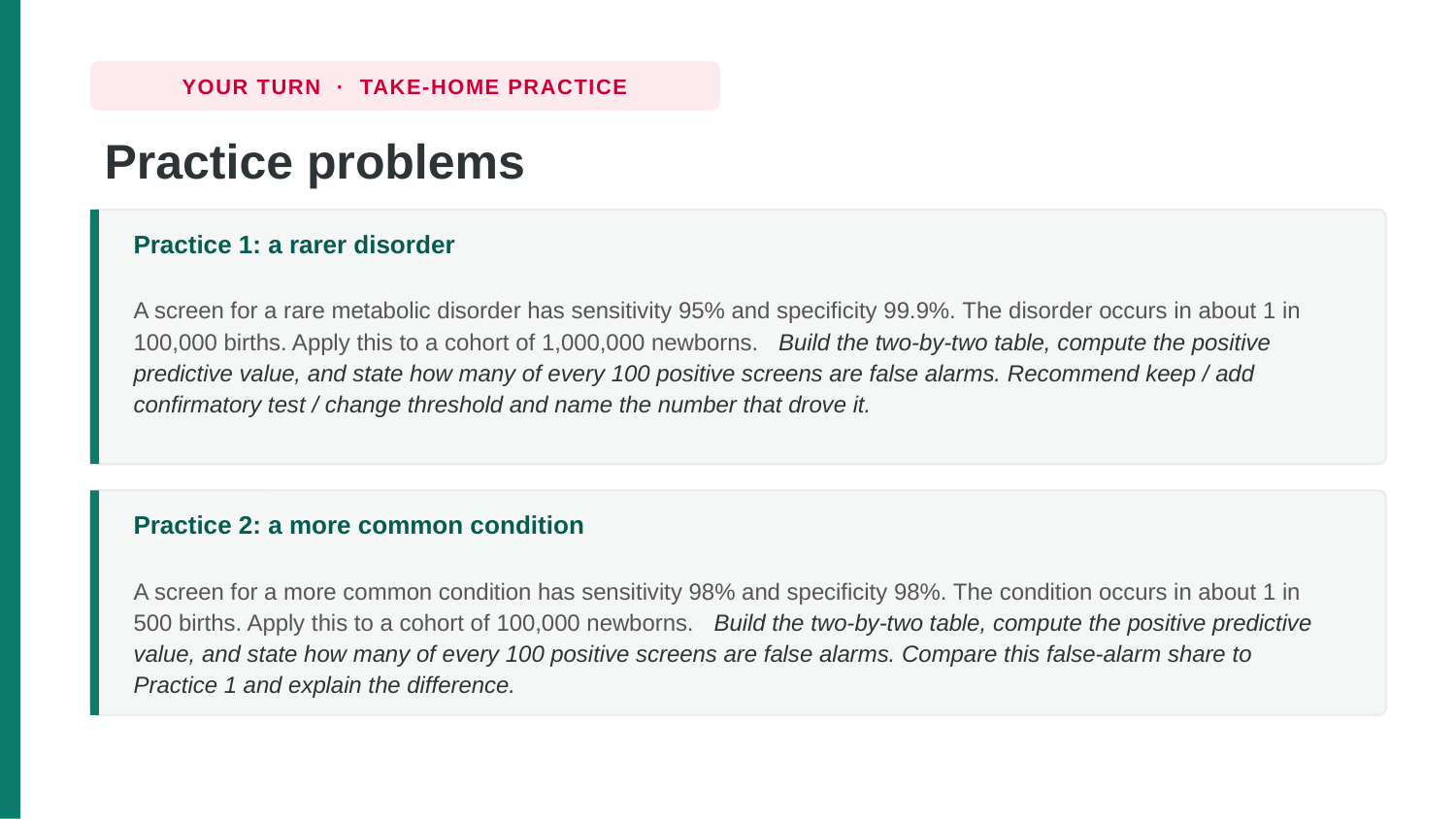

YOUR TURN  ·  TAKE-HOME PRACTICE
Practice problems

Practice 1: a rarer disorder

A screen for a rare metabolic disorder has sensitivity 95% and specificity 99.9%. The disorder occurs in about 1 in 100,000 births. Apply this to a cohort of 1,000,000 newborns.   Build the two-by-two table, compute the positive predictive value, and state how many of every 100 positive screens are false alarms. Recommend keep / add confirmatory test / change threshold and name the number that drove it.

Practice 2: a more common condition

A screen for a more common condition has sensitivity 98% and specificity 98%. The condition occurs in about 1 in 500 births. Apply this to a cohort of 100,000 newborns.   Build the two-by-two table, compute the positive predictive value, and state how many of every 100 positive screens are false alarms. Compare this false-alarm share to Practice 1 and explain the difference.